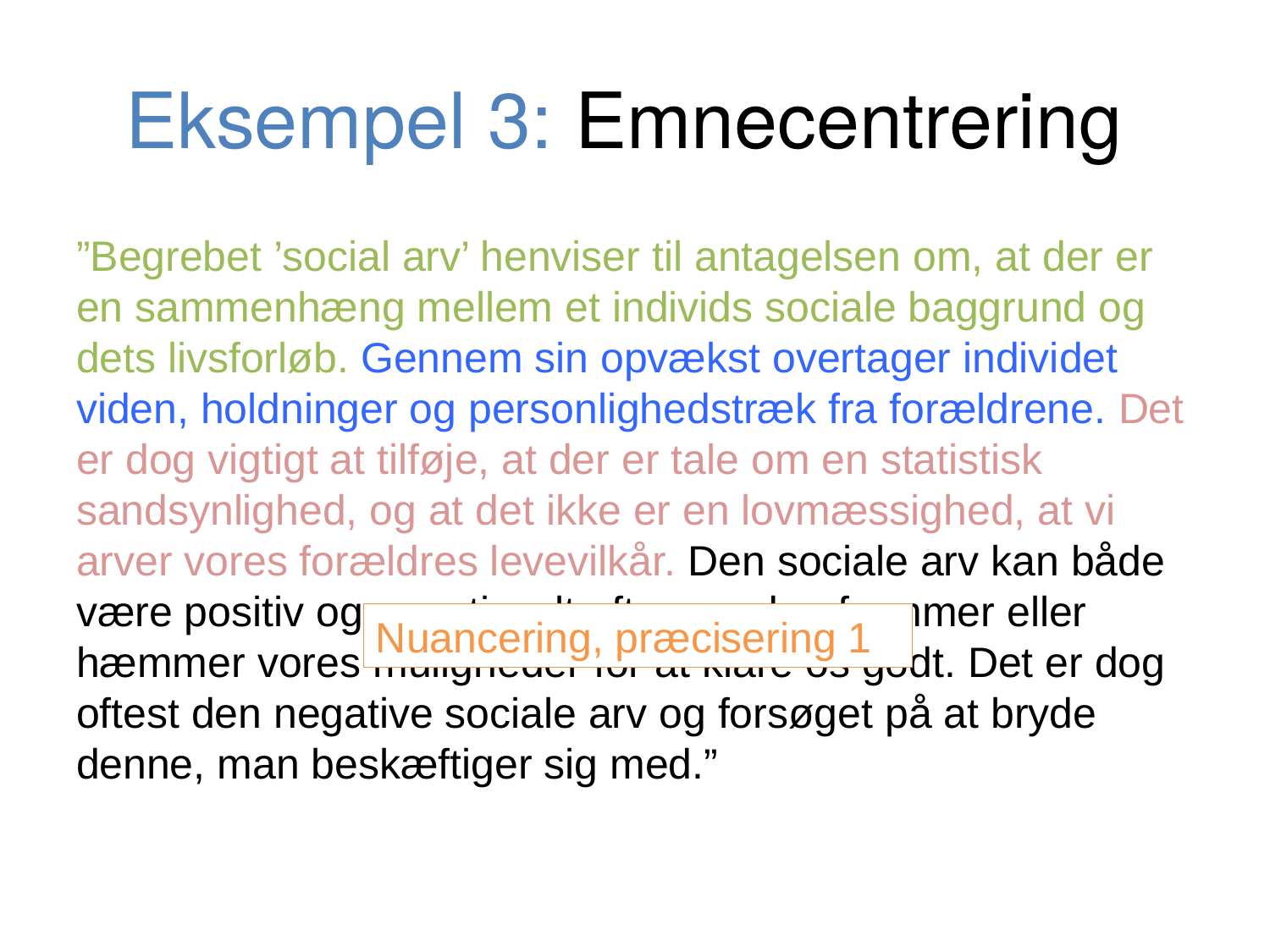

# Eksempel 3: Emnecentrering
”Begrebet ’social arv’ henviser til antagelsen om, at der er en sammenhæng mellem et individs sociale baggrund og dets livsforløb. Gennem sin opvækst overtager individet viden, holdninger og personlighedstræk fra forældrene. Det er dog vigtigt at tilføje, at der er tale om en statistisk sandsynlighed, og at det ikke er en lovmæssighed, at vi arver vores forældres levevilkår. Den sociale arv kan både være positiv og negativ, alt efter om den fremmer eller hæmmer vores muligheder for at klare os godt. Det er dog oftest den negative sociale arv og forsøget på at bryde denne, man beskæftiger sig med.”
Nuancering, præcisering 1